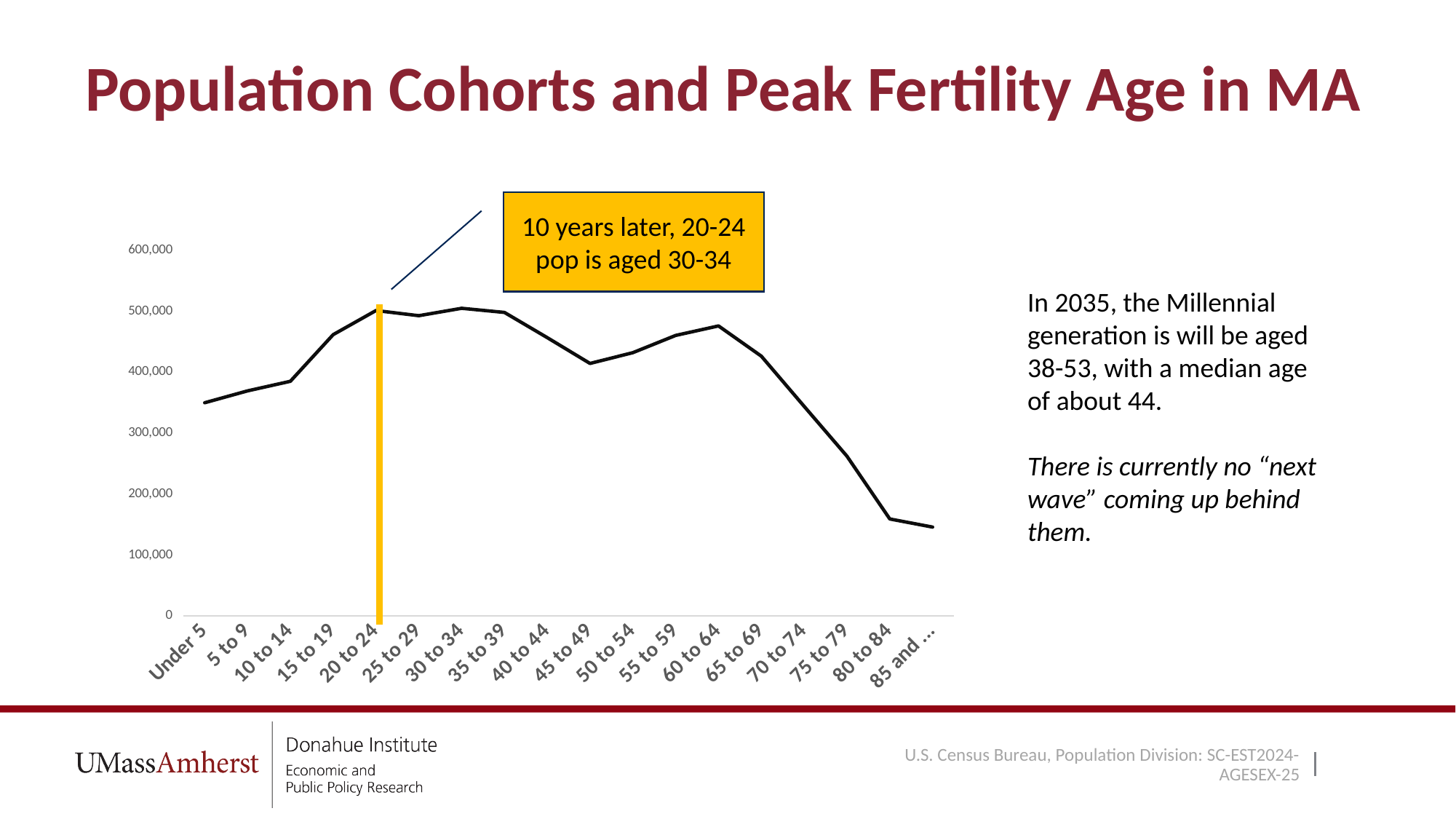

# Population Cohorts and Peak Fertility Age in MA
10 years later, 20-24 pop is aged 30-34

### Chart

| Category | July 1, 2024 |
|---|---|
| Under 5 | 349758.0 |
| 5 to 9 | 369161.0 |
| 10 to 14 | 384929.0 |
| 15 to 19 | 461374.0 |
| 20 to 24 | 500912.0 |
| 25 to 29 | 492501.0 |
| 30 to 34 | 504575.0 |
| 35 to 39 | 497792.0 |
| 40 to 44 | 456492.0 |
| 45 to 49 | 414128.0 |
| 50 to 54 | 431848.0 |
| 55 to 59 | 460096.0 |
| 60 to 64 | 475671.0 |
| 65 to 69 | 426134.0 |
| 70 to 74 | 343812.0 |
| 75 to 79 | 262078.0 |
| 80 to 84 | 159094.0 |
| 85 and over | 145816.0 |
In 2035, the Millennial generation is will be aged 38-53, with a median age of about 44.

There is currently no “next wave” coming up behind them.
U.S. Census Bureau, Population Division: SC-EST2024-AGESEX-25